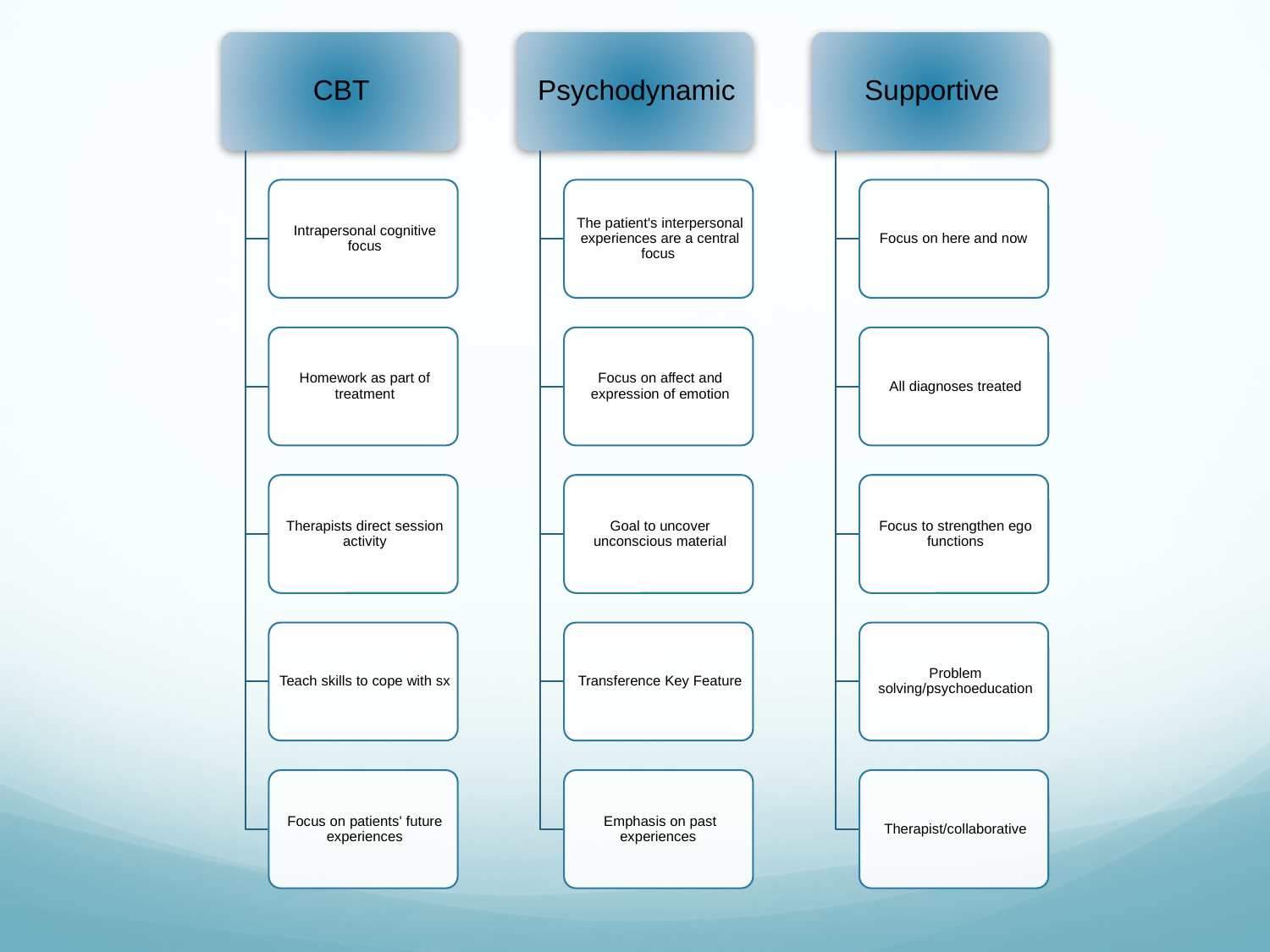

CBT
Intrapersonal cognitive focus
Homework as part of treatment
Therapists direct session activity
Teach skills to cope with sx
Focus on patients' future experiences
Psychodynamic
The patient's interpersonal experiences are a central focus
Focus on affect and expression of emotion
Goal to uncover unconscious material
Transference Key Feature
Emphasis on past experiences
Supportive
Focus on here and now
All diagnoses treated
Focus to strengthen ego functions
Problem solving/psychoeducation
Therapist/collaborative